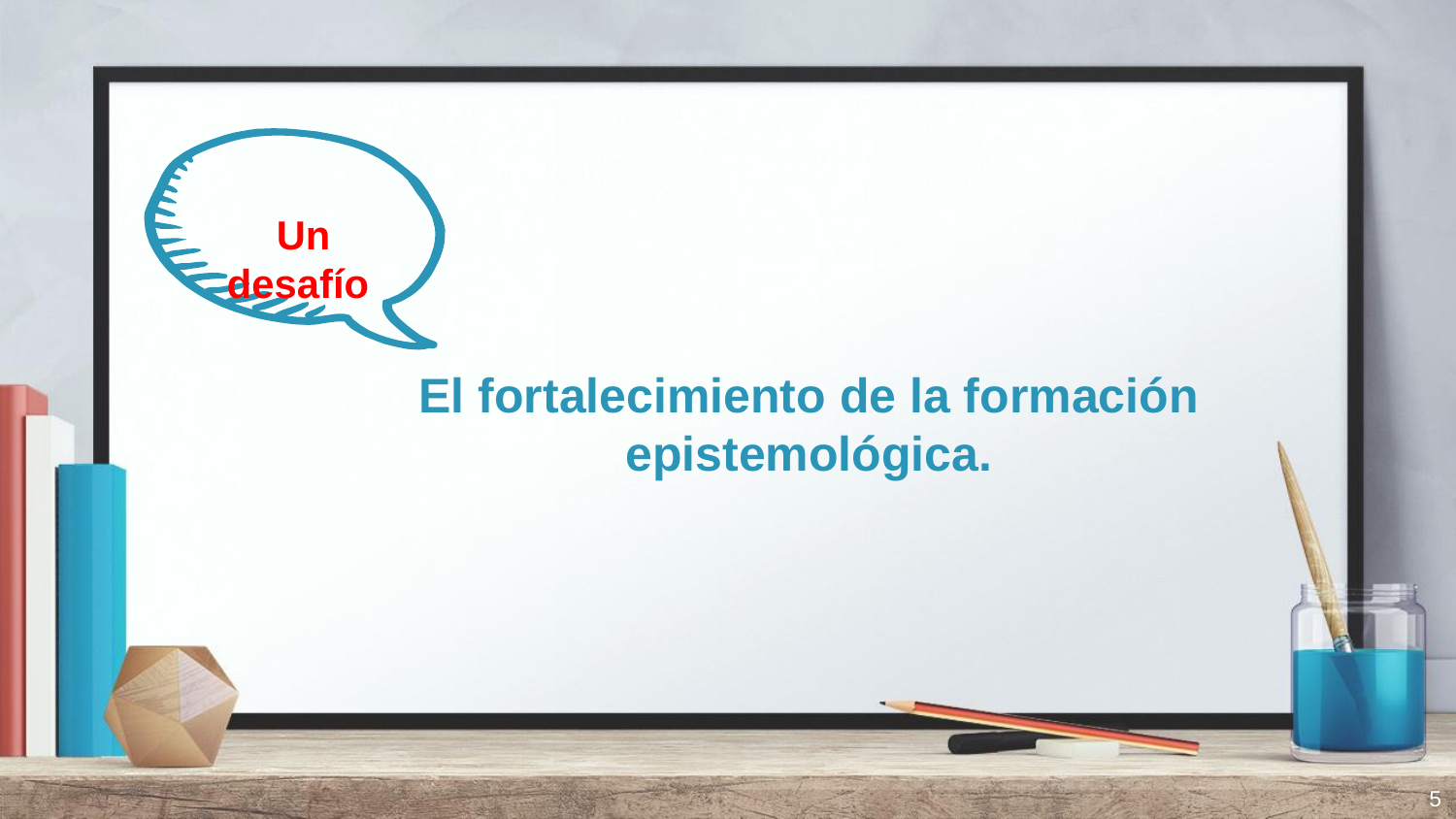

# El fortalecimiento de la formación epistemológica.
Un desafío
5